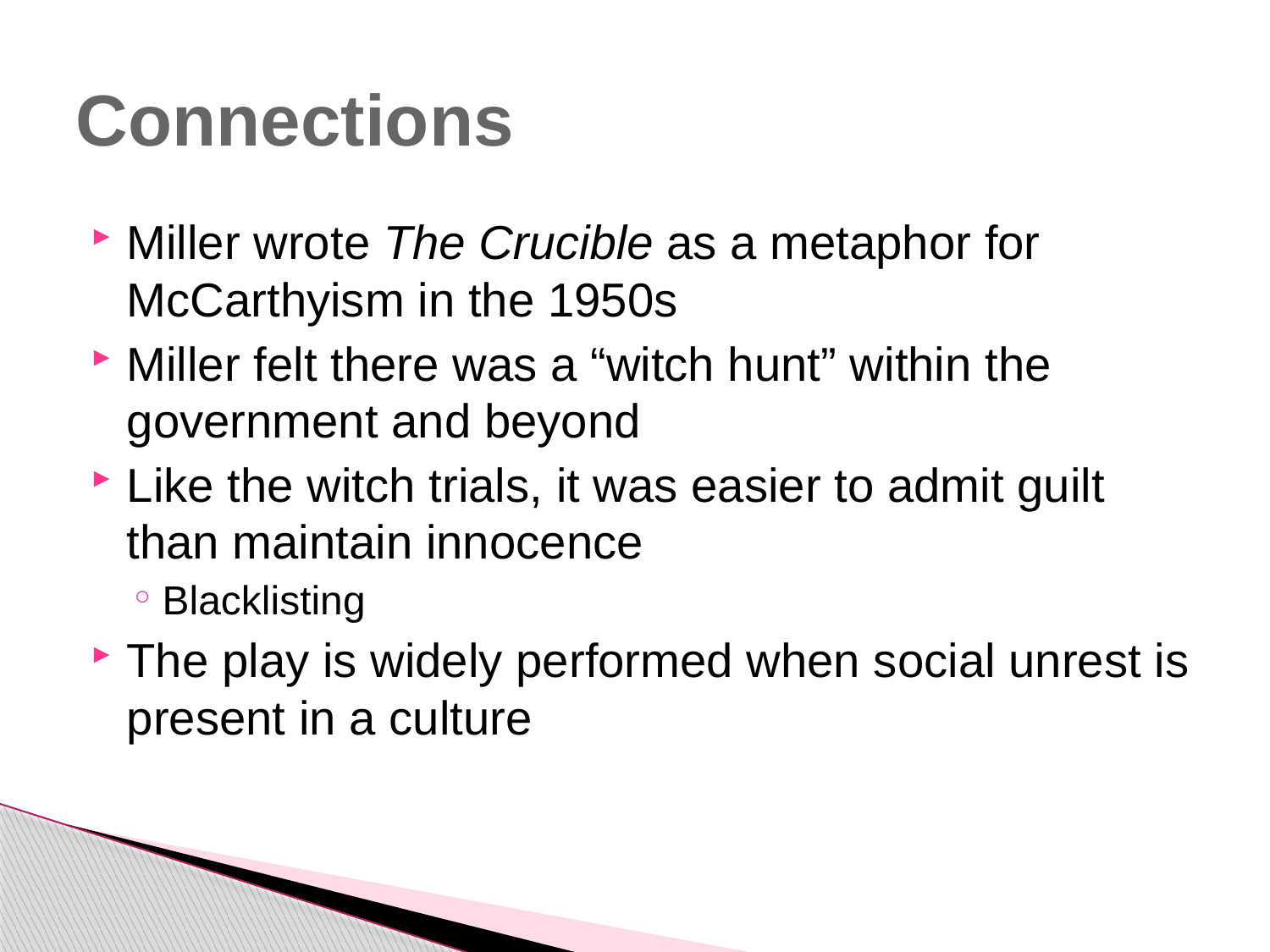

# Connections
Miller wrote The Crucible as a metaphor for McCarthyism in the 1950s
Miller felt there was a “witch hunt” within the government and beyond
Like the witch trials, it was easier to admit guilt than maintain innocence
Blacklisting
The play is widely performed when social unrest is present in a culture